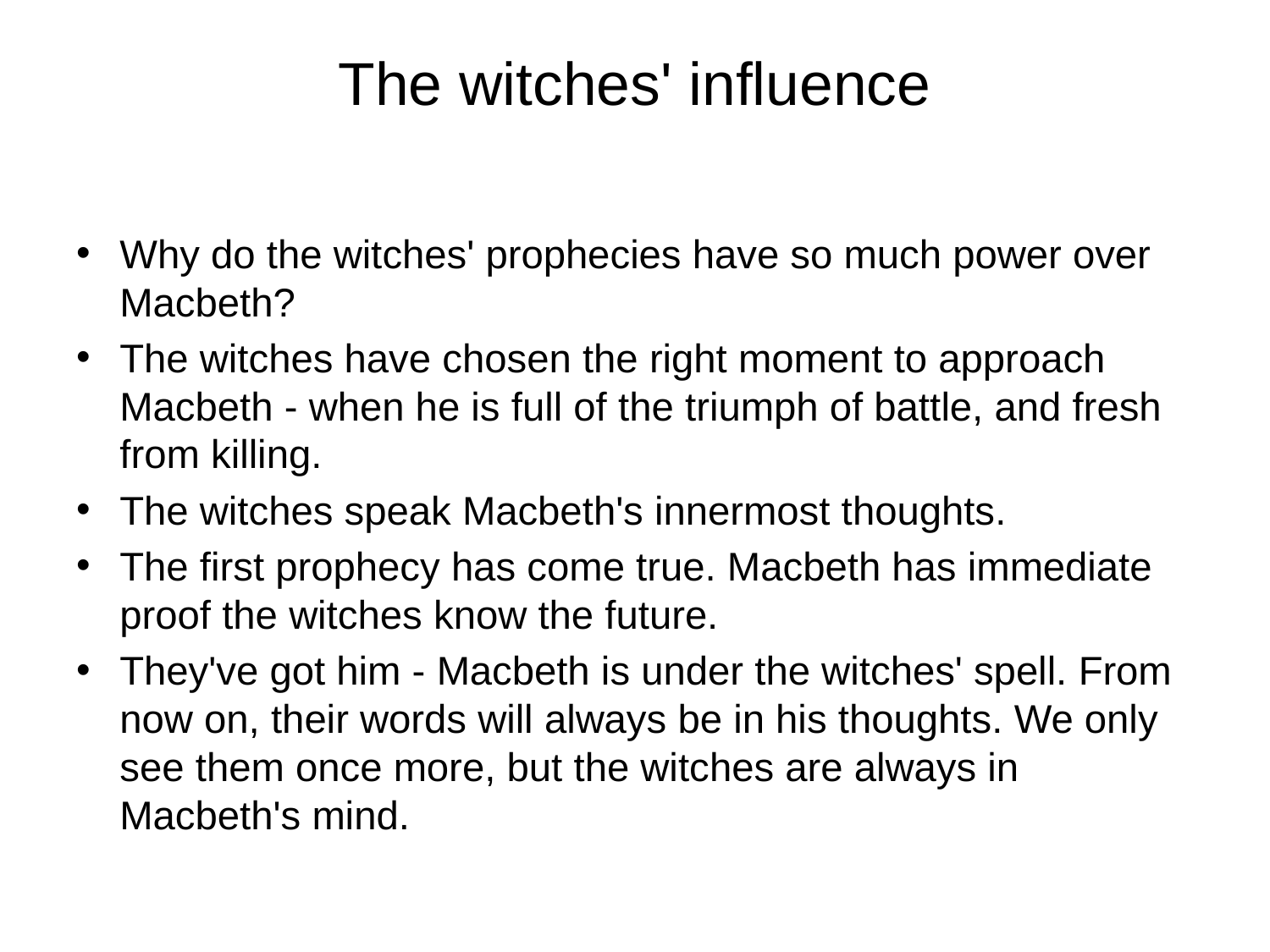

# The witches' influence
Why do the witches' prophecies have so much power over Macbeth?
The witches have chosen the right moment to approach Macbeth - when he is full of the triumph of battle, and fresh from killing.
The witches speak Macbeth's innermost thoughts.
The first prophecy has come true. Macbeth has immediate proof the witches know the future.
They've got him - Macbeth is under the witches' spell. From now on, their words will always be in his thoughts. We only see them once more, but the witches are always in Macbeth's mind.